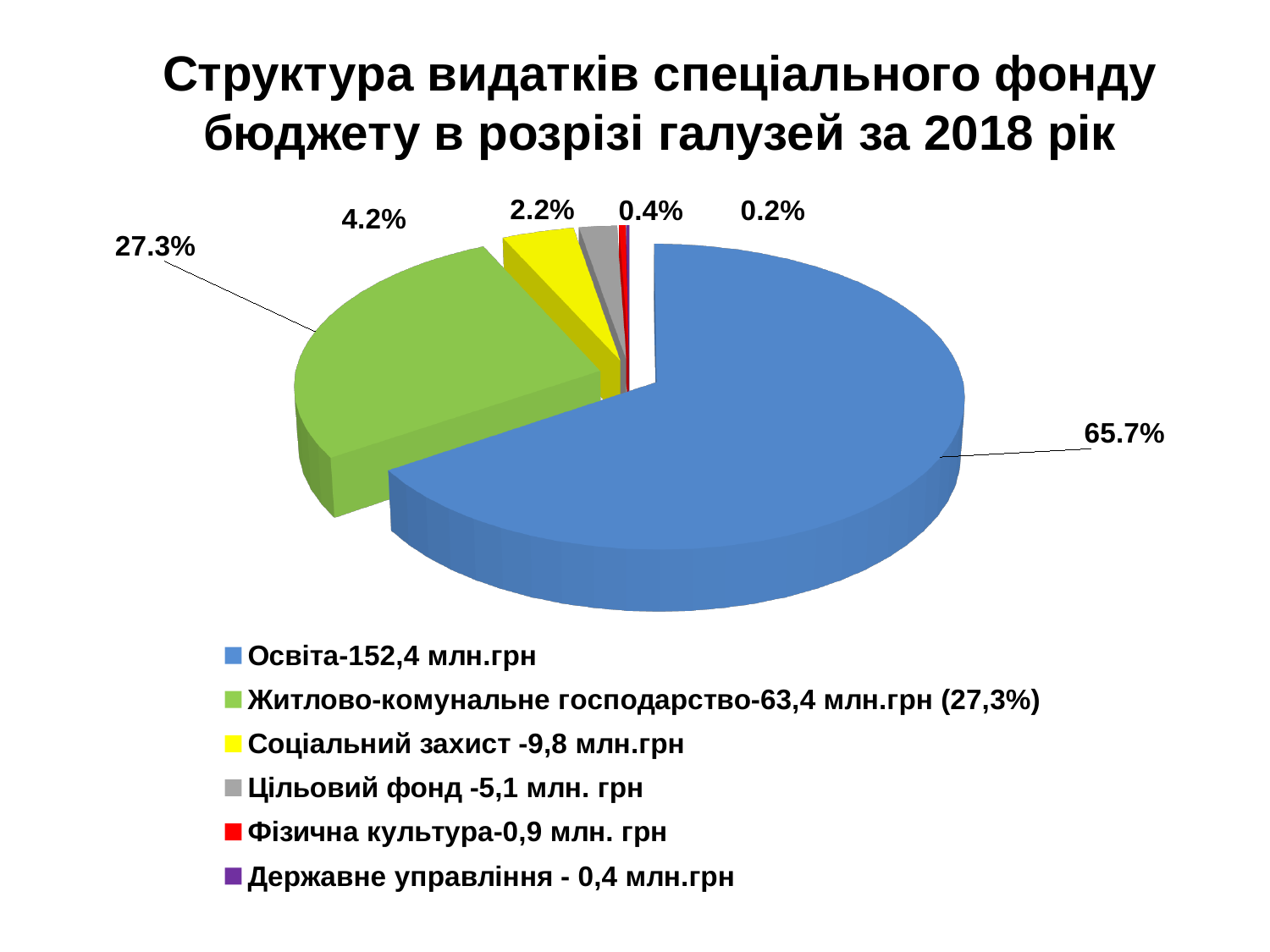

# Структура видатків спеціального фонду бюджету в розрізі галузей за 2018 рік

[unsupported chart]